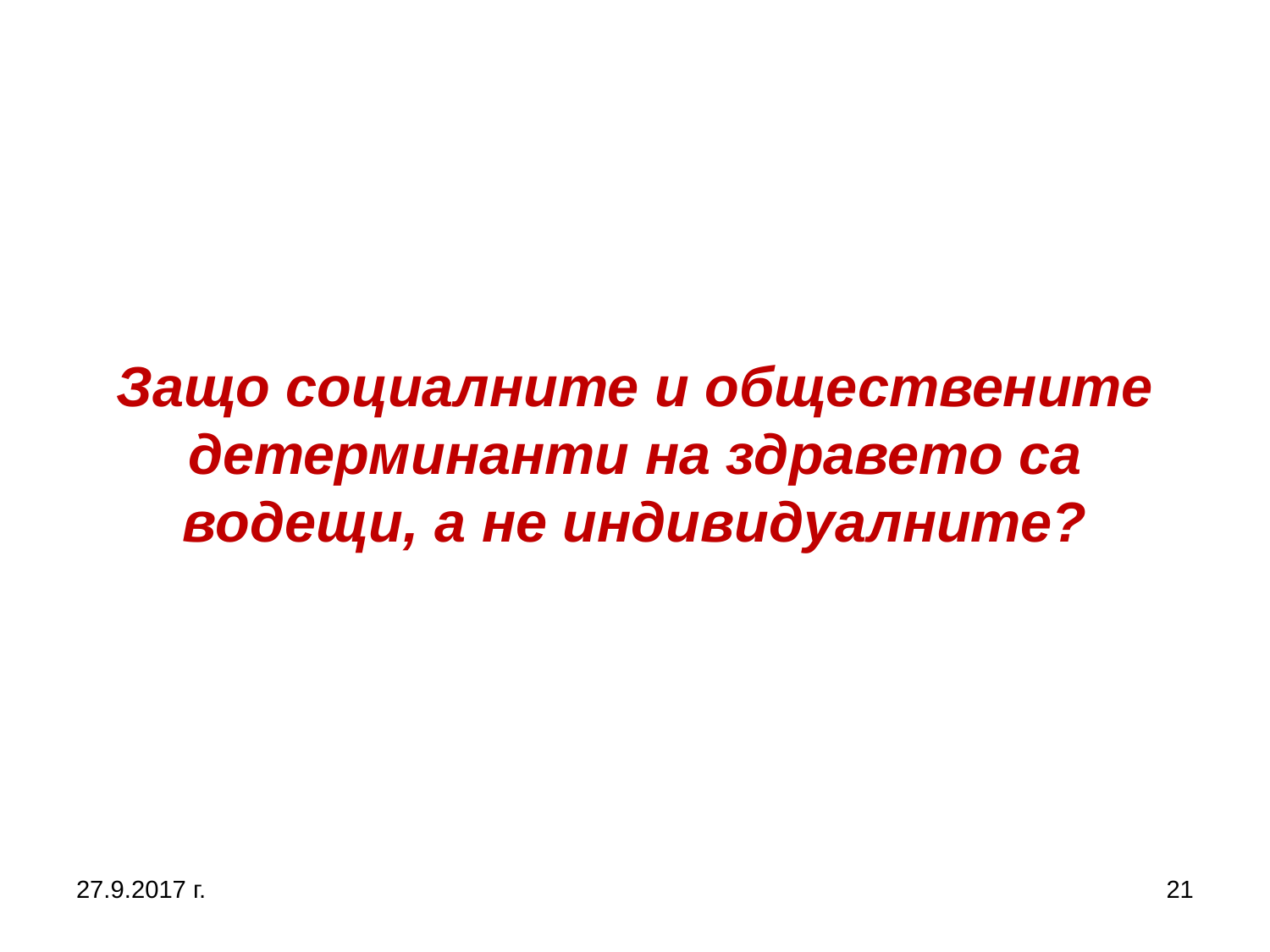

# Защо социалните и обществените детерминанти на здравето са водещи, а не индивидуалните?
27.9.2017 г.
21